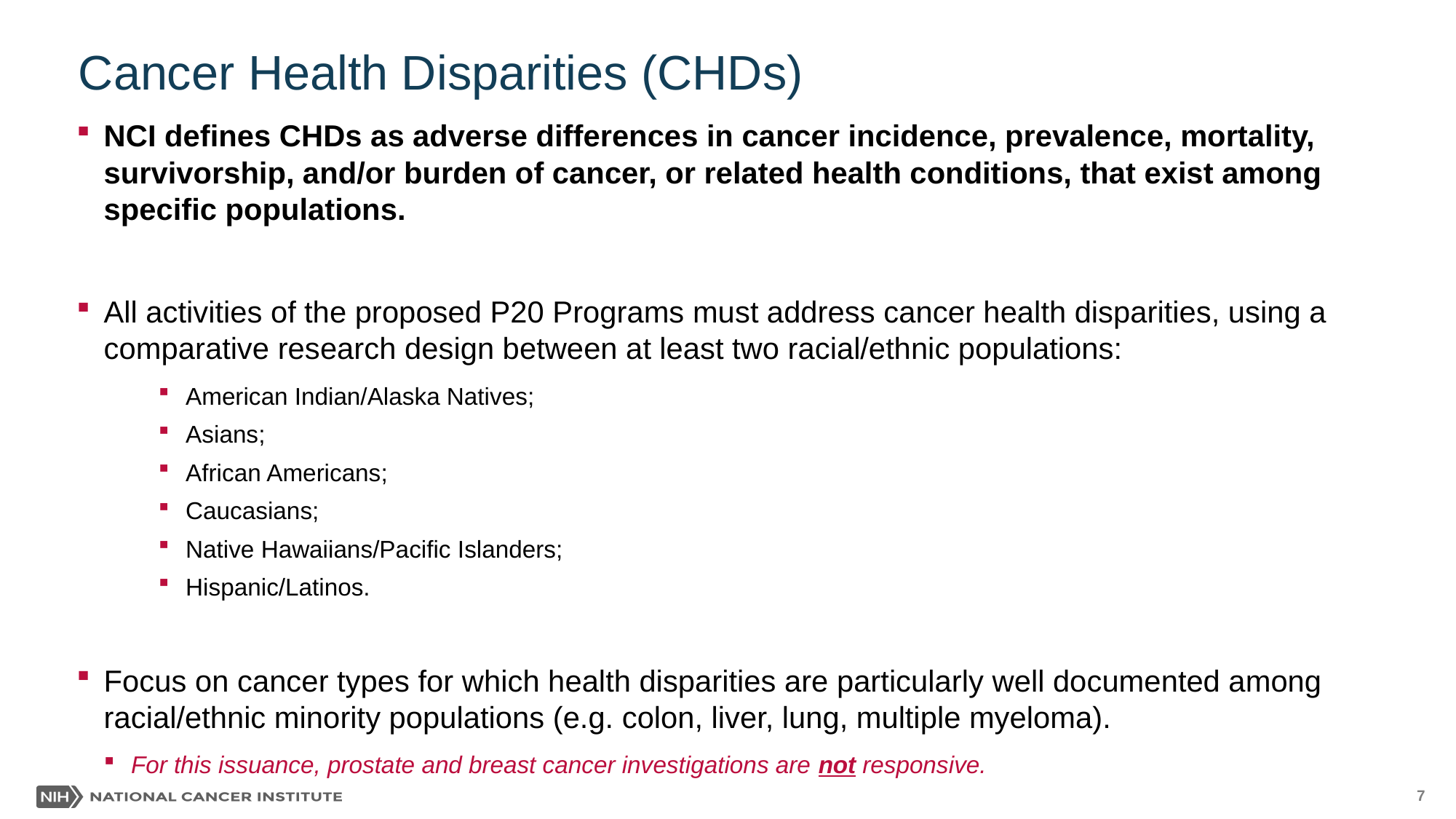

# Cancer Health Disparities (CHDs)
NCI defines CHDs as adverse differences in cancer incidence, prevalence, mortality, survivorship, and/or burden of cancer, or related health conditions, that exist among specific populations.

All activities of the proposed P20 Programs must address cancer health disparities, using a comparative research design between at least two racial/ethnic populations:
American Indian/Alaska Natives;
Asians;
African Americans;
Caucasians;
Native Hawaiians/Pacific Islanders;
Hispanic/Latinos.

Focus on cancer types for which health disparities are particularly well documented among racial/ethnic minority populations (e.g. colon, liver, lung, multiple myeloma).
For this issuance, prostate and breast cancer investigations are not responsive.